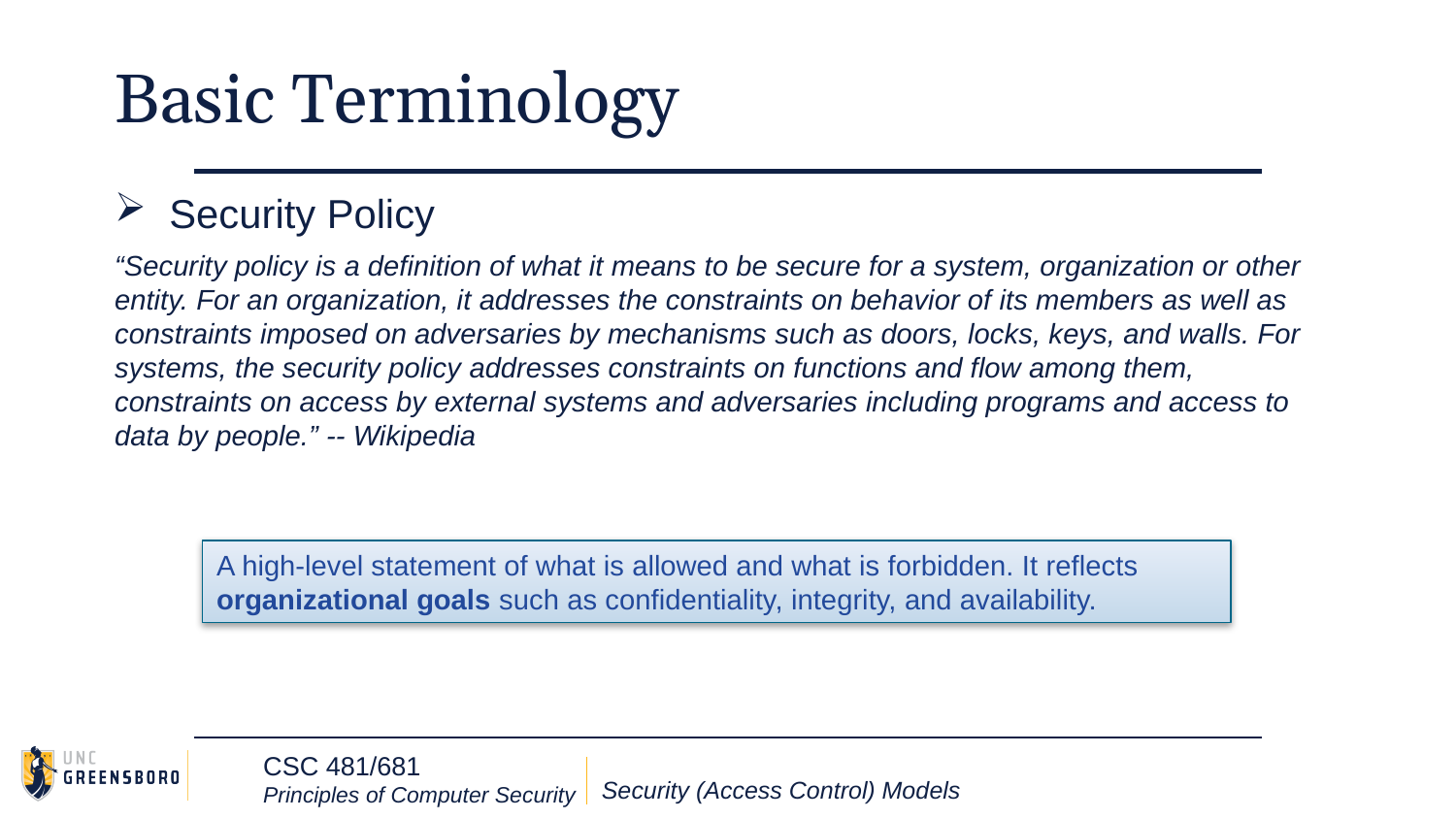

# Basic Terminology
Security Policy
“Security policy is a definition of what it means to be secure for a system, organization or other entity. For an organization, it addresses the constraints on behavior of its members as well as constraints imposed on adversaries by mechanisms such as doors, locks, keys, and walls. For systems, the security policy addresses constraints on functions and flow among them, constraints on access by external systems and adversaries including programs and access to data by people.” -- Wikipedia

A high-level statement of what is allowed and what is forbidden. It reflects organizational goals such as confidentiality, integrity, and availability.